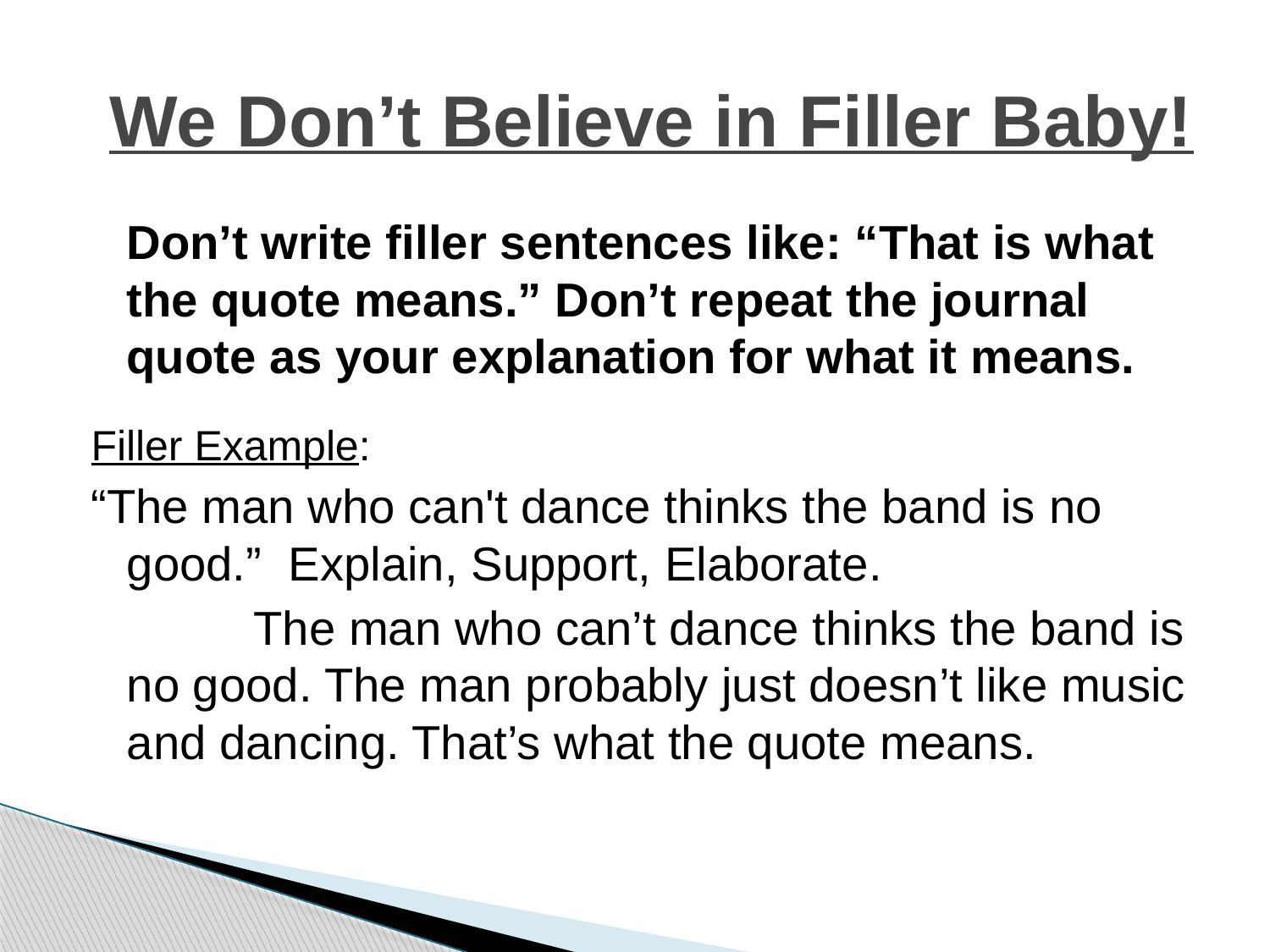

# We Don’t Believe in Filler Baby!
	Don’t write filler sentences like: “That is what the quote means.” Don’t repeat the journal quote as your explanation for what it means.

Filler Example:
“The man who can't dance thinks the band is no good.”  Explain, Support, Elaborate.
		The man who can’t dance thinks the band is no good. The man probably just doesn’t like music and dancing. That’s what the quote means.